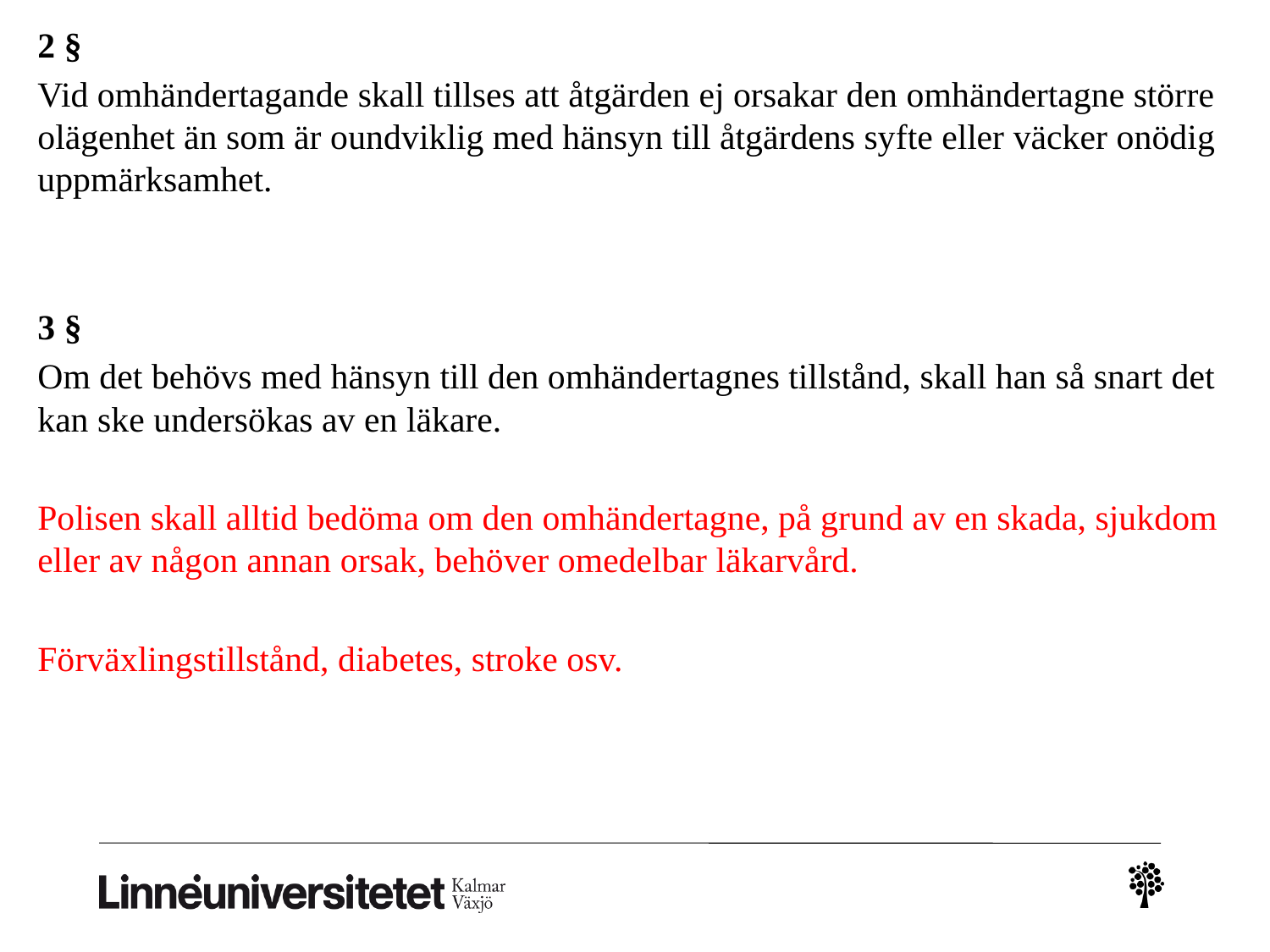

2 §
Vid omhändertagande skall tillses att åtgärden ej orsakar den omhändertagne större olägenhet än som är oundviklig med hänsyn till åtgärdens syfte eller väcker onödig uppmärksamhet.

3 §
Om det behövs med hänsyn till den omhändertagnes tillstånd, skall han så snart det kan ske undersökas av en läkare.

Polisen skall alltid bedöma om den omhändertagne, på grund av en skada, sjukdom eller av någon annan orsak, behöver omedelbar läkarvård.

Förväxlingstillstånd, diabetes, stroke osv.